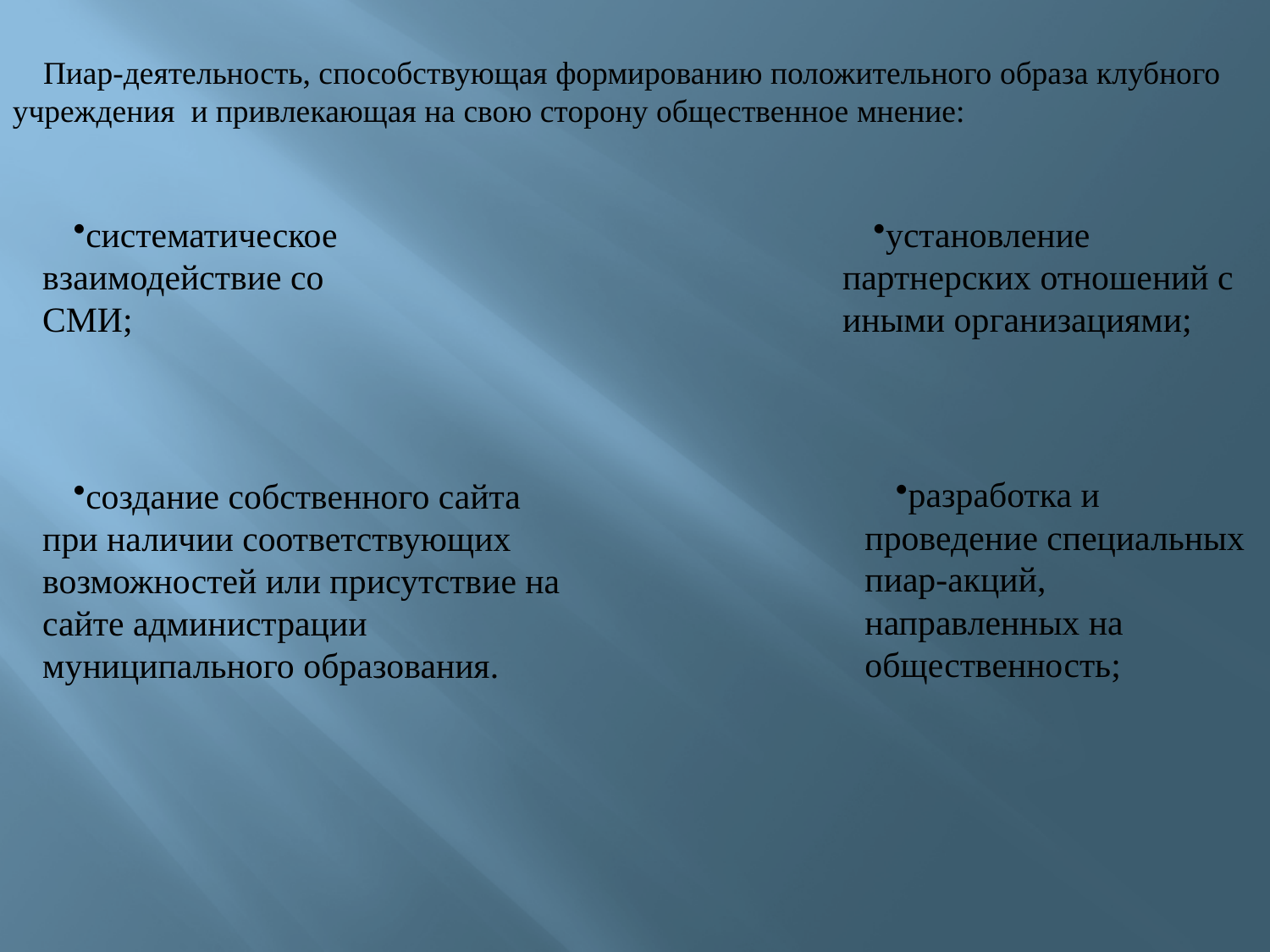

Пиар-деятельность, способствующая формированию положительного образа клубного учреждения  и привлекающая на свою сторону общественное мнение:
систематическое взаимодействие со СМИ;
установление партнерских отношений с иными организациями;
создание собственного сайта при наличии соответствующих возможностей или присутствие на сайте администрации муниципального образования.
разработка и проведение специальных пиар-акций, направленных на общественность;